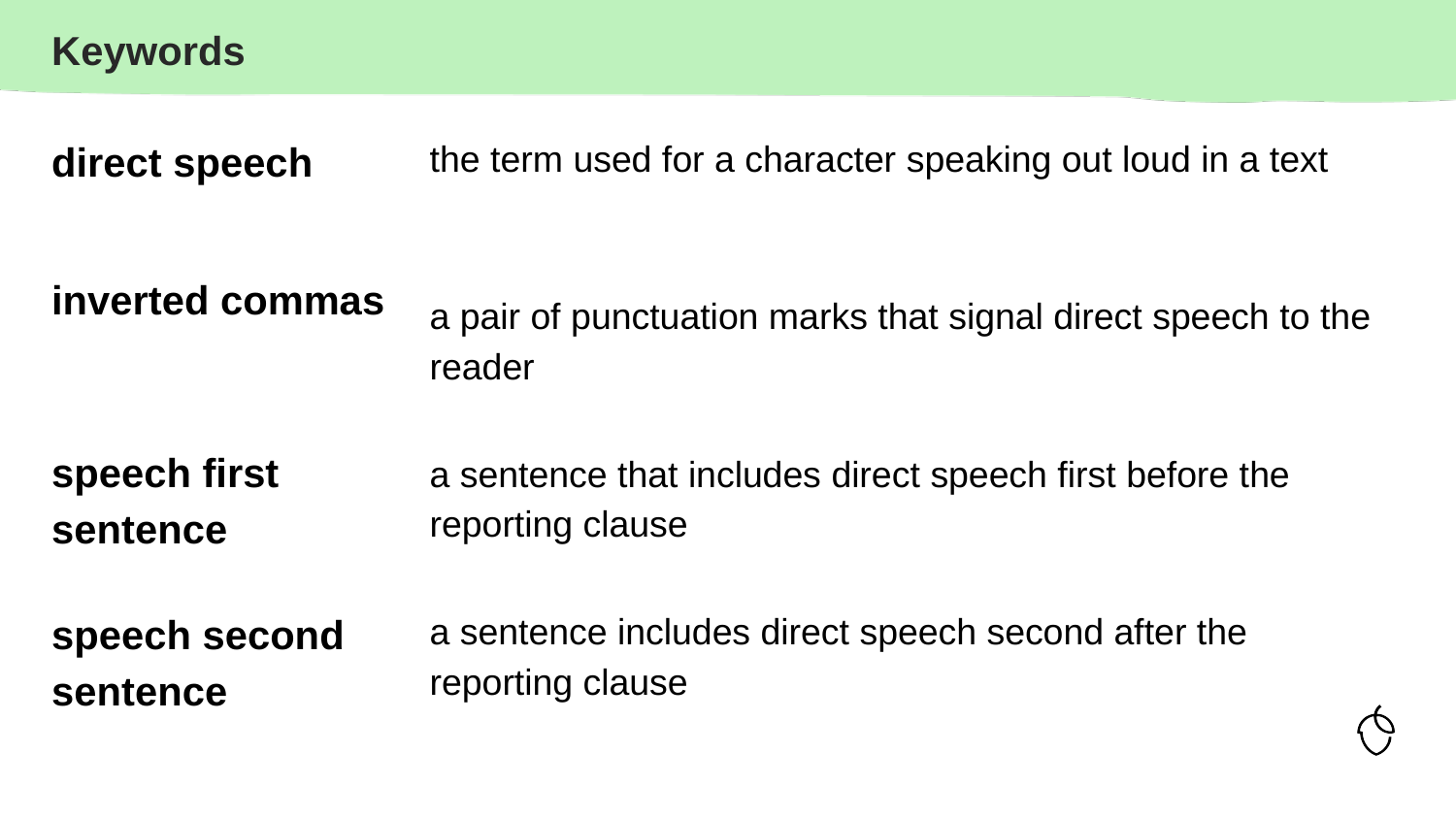

direct speech
the term used for a character speaking out loud in a text
inverted commas
a pair of punctuation marks that signal direct speech to the reader
speech first sentence
a sentence that includes direct speech first before the reporting clause
speech second sentence
a sentence includes direct speech second after the reporting clause